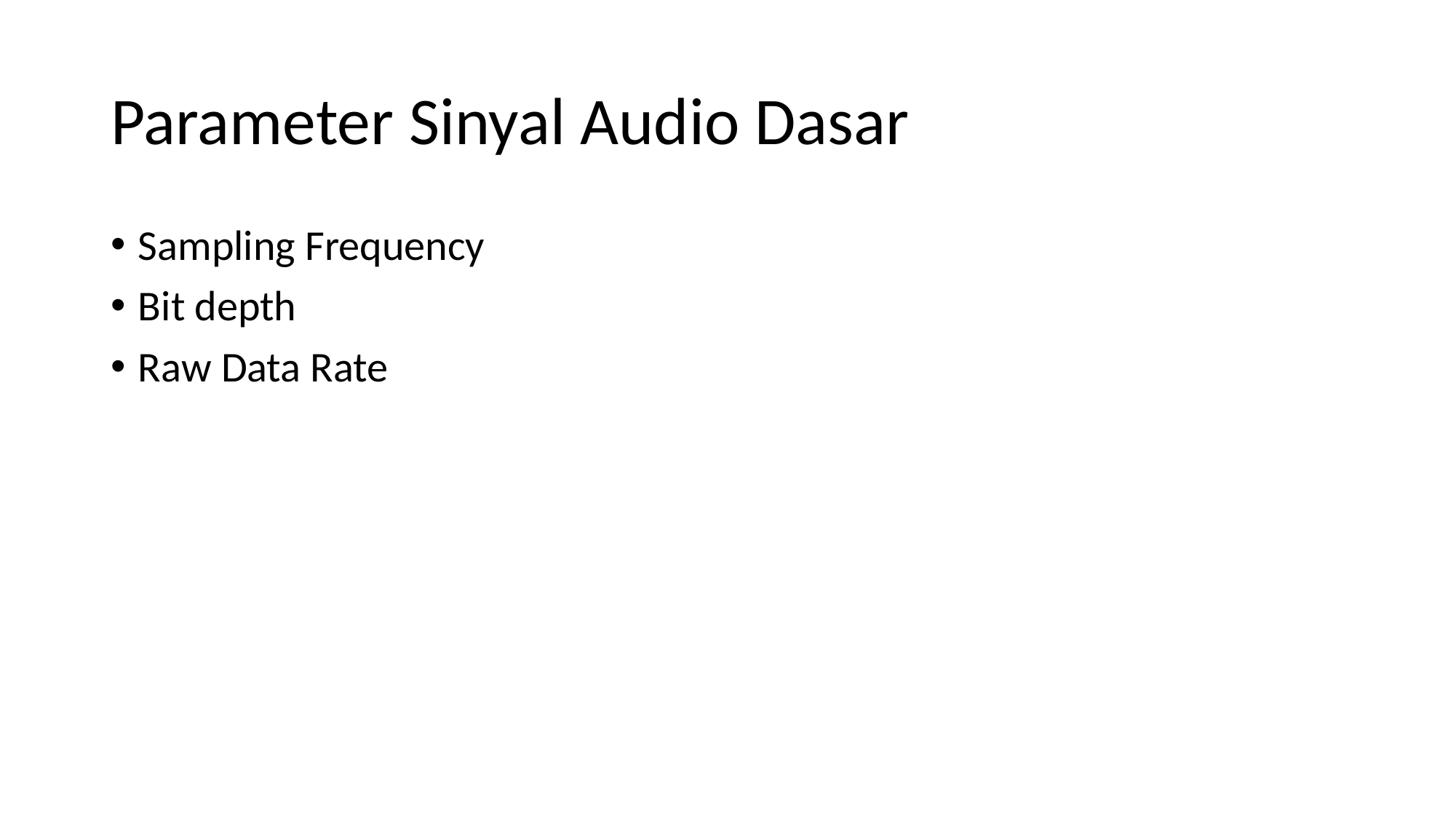

# Parameter Sinyal Audio Dasar
Sampling Frequency
Bit depth
Raw Data Rate